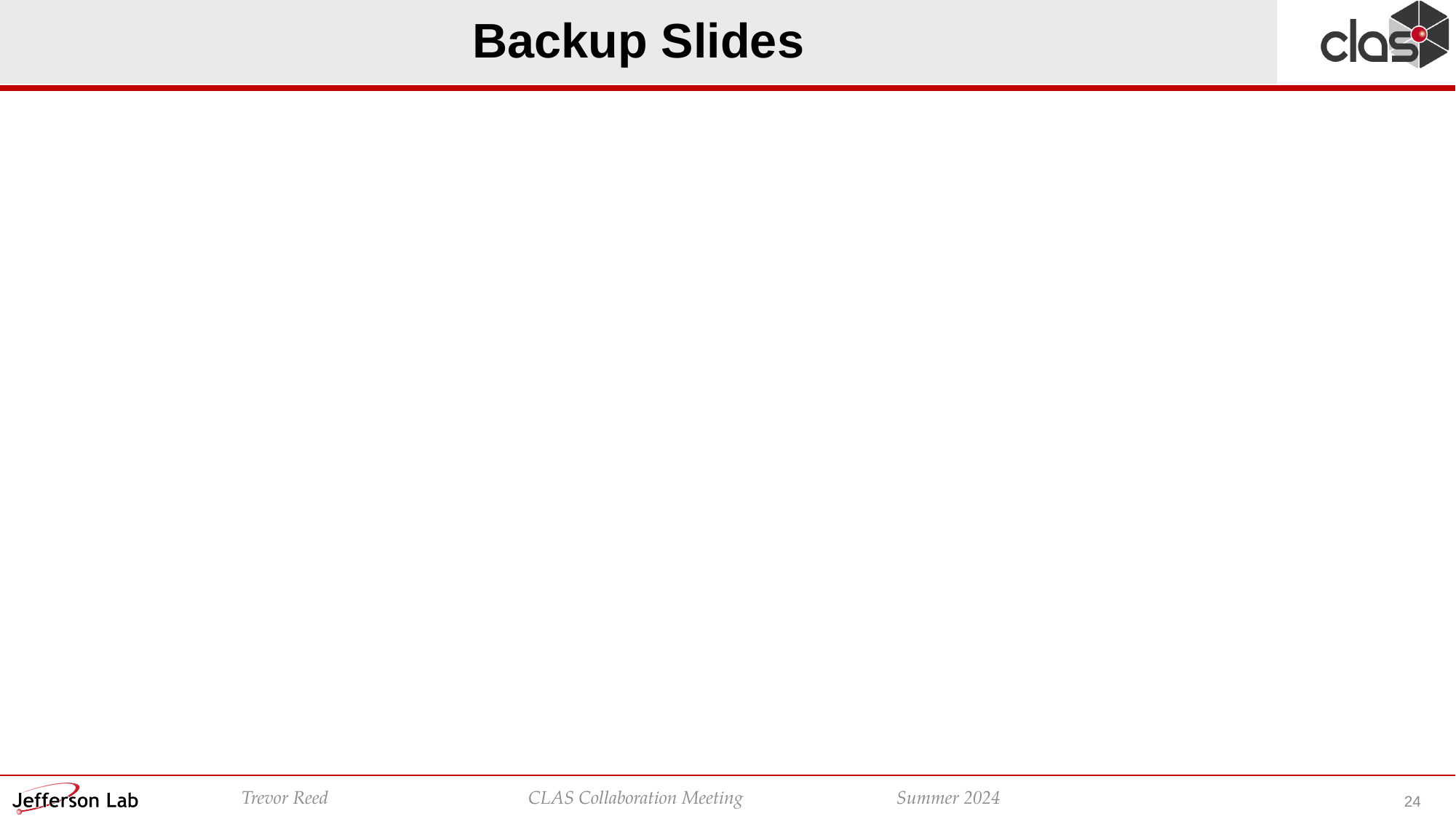

# Backup Slides

24
Trevor Reed                                            CLAS Collaboration Meeting        		Summer 2024